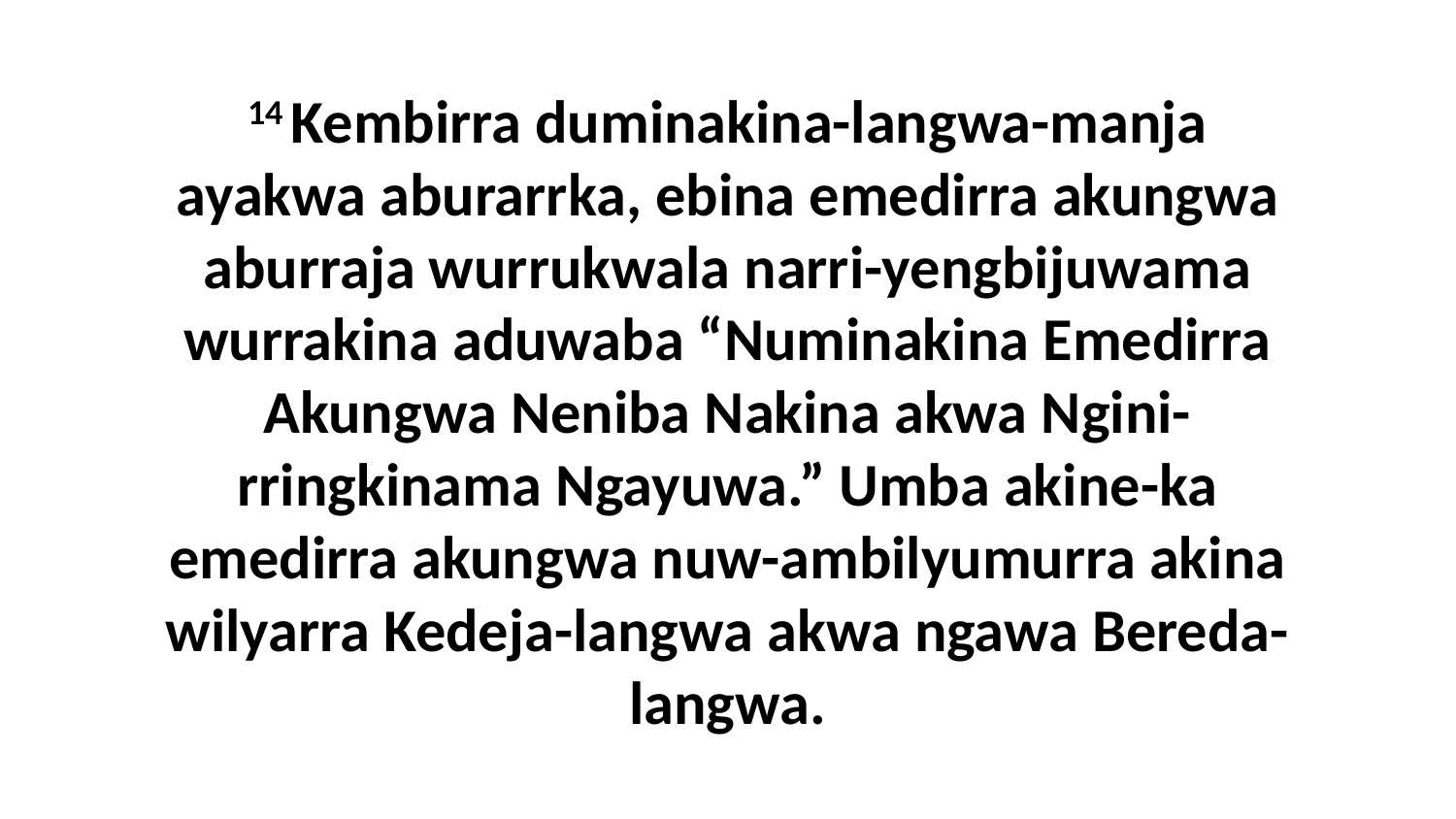

14 Kembirra duminakina-langwa-manja ayakwa aburarrka, ebina emedirra akungwa aburraja wurrukwala narri-yengbijuwama wurrakina aduwaba “Numinakina Emedirra Akungwa Neniba Nakina akwa Ngini-rringkinama Ngayuwa.” Umba akine-ka emedirra akungwa nuw-ambilyumurra akina wilyarra Kedeja-langwa akwa ngawa Bereda-langwa.